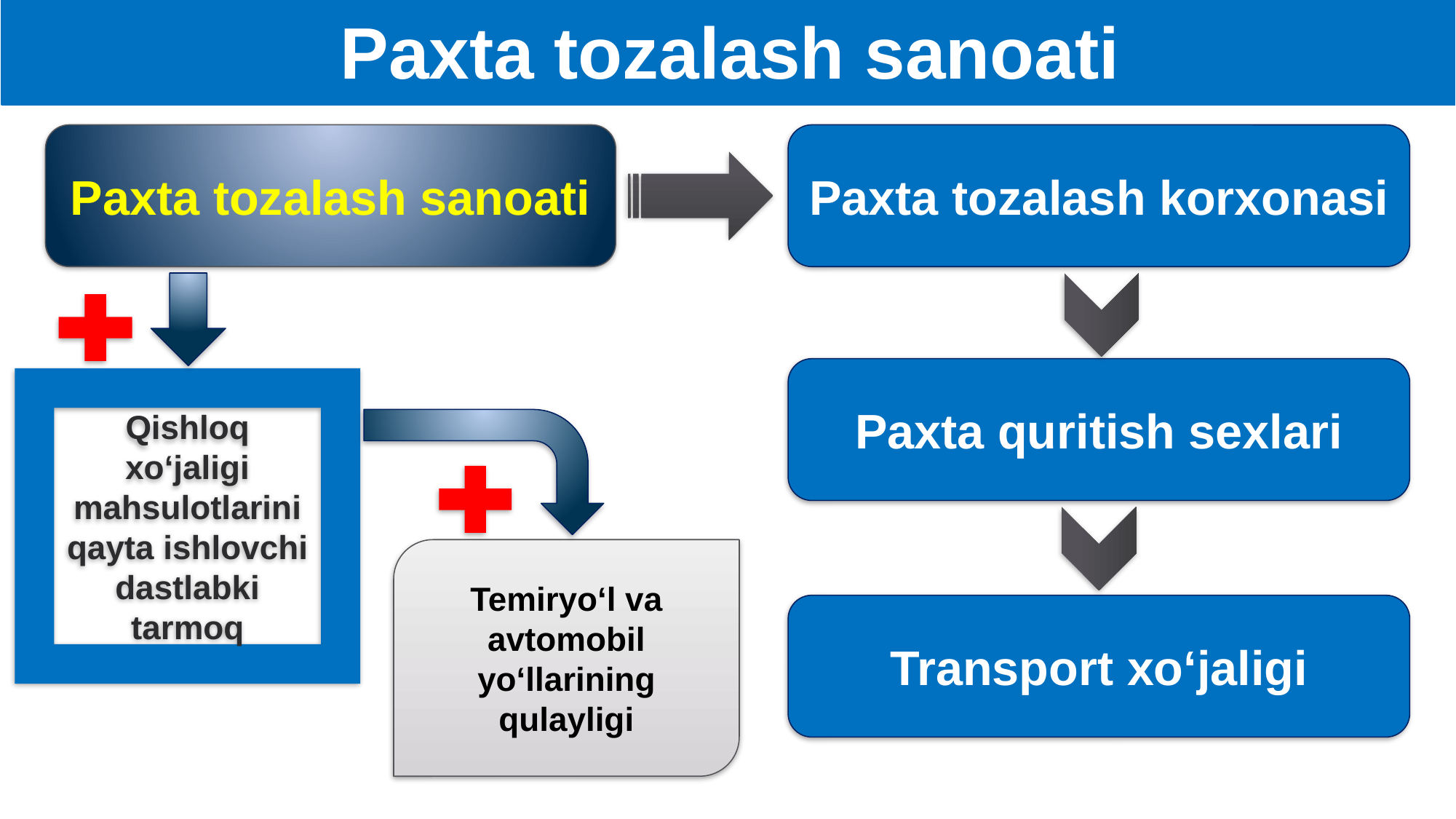

Paxta tozalash sanoati
Paxta tozalash sanoati
Paxta tozalash korxonasi

Paxta quritish sexlari
Qishloq xo‘jaligi mahsulotlarini qayta ishlovchi dastlabki tarmoq

Temiryo‘l va avtomobil yo‘llarining qulayligi
Transport xo‘jaligi